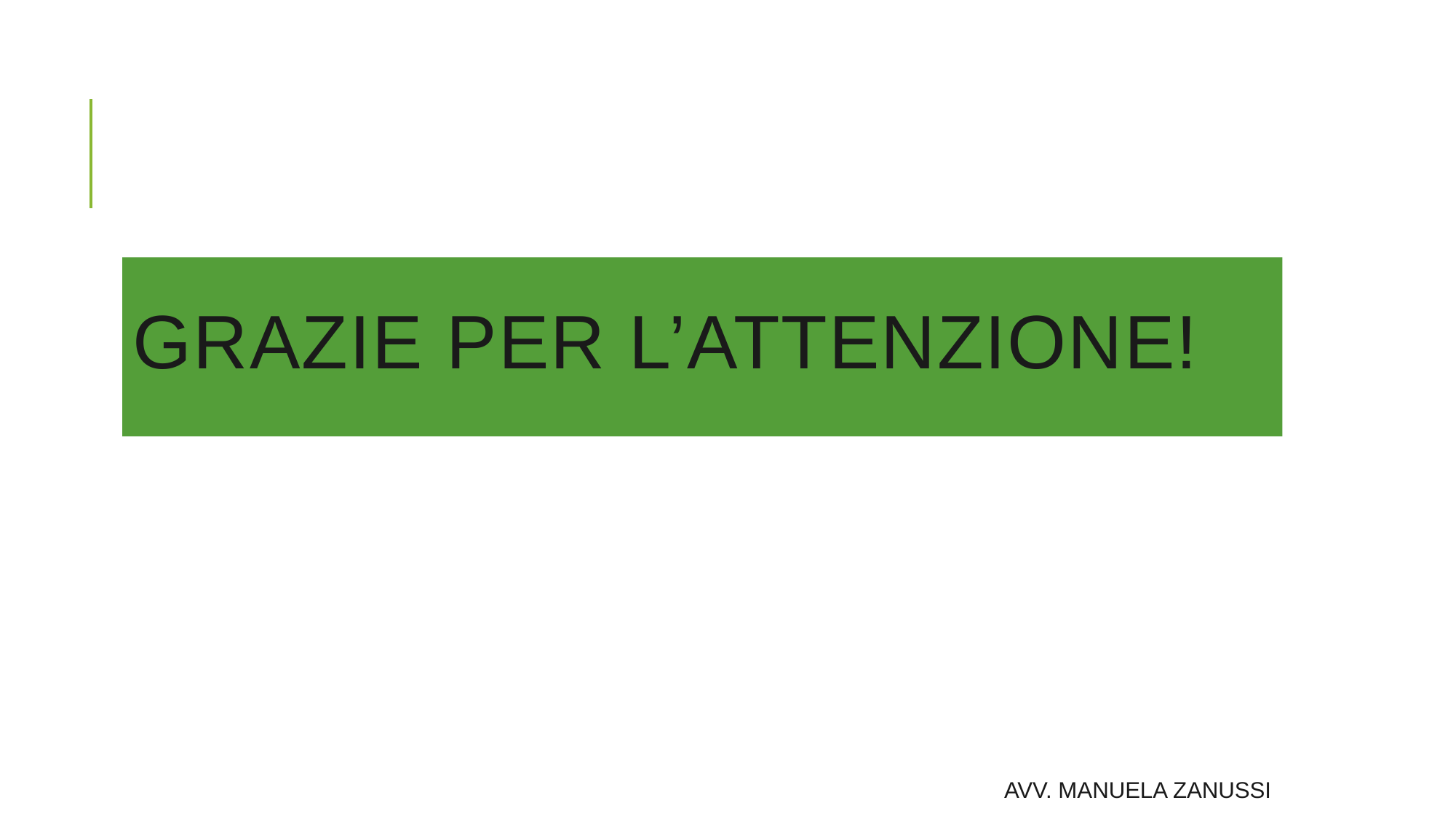

# Grazie per l’attenzione!
avv. Manuela Zanussi